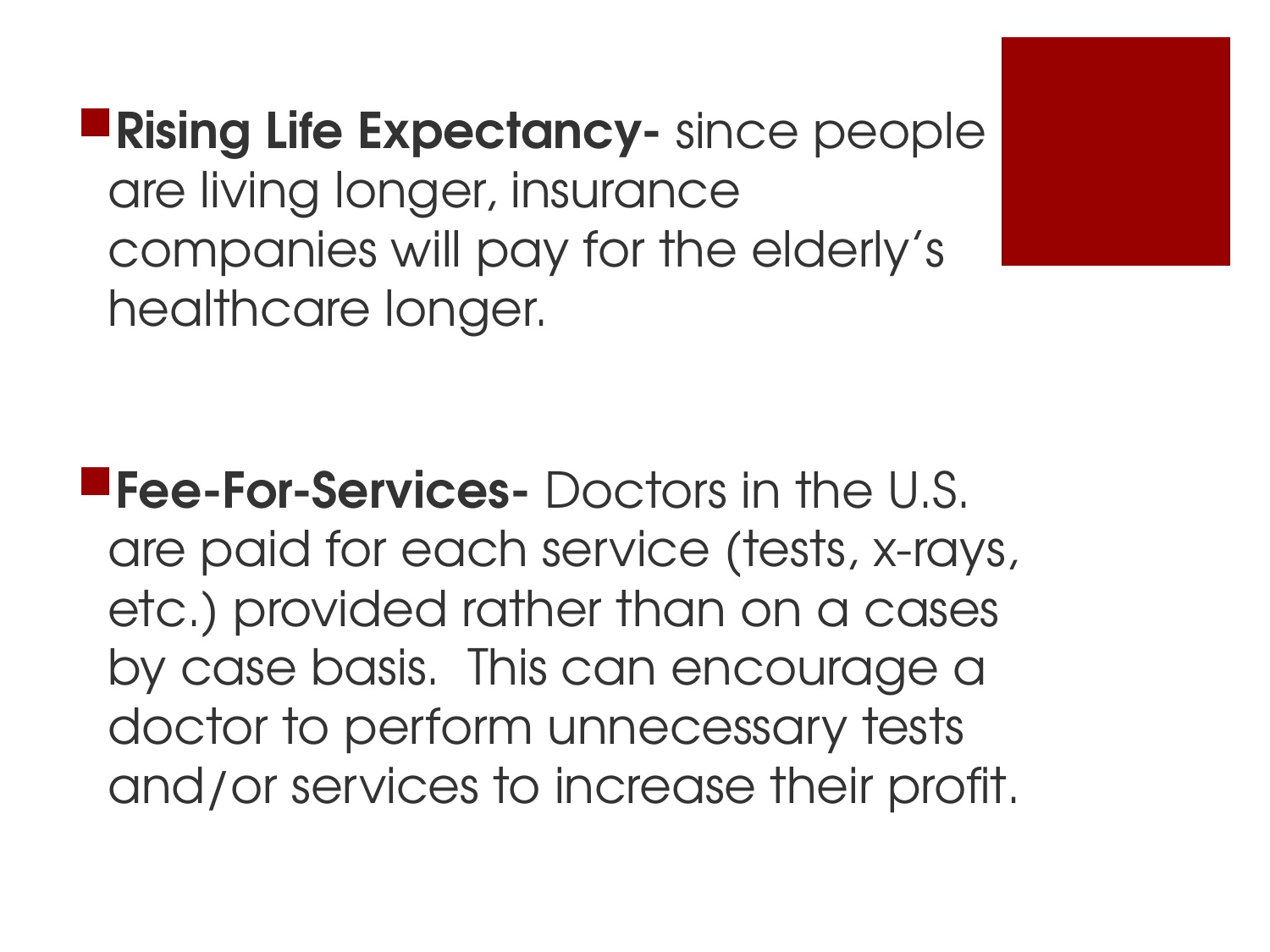

Rising Life Expectancy- since people are living longer, insurance companies will pay for the elderly’s healthcare longer.

Fee-For-Services- Doctors in the U.S. are paid for each service (tests, x-rays, etc.) provided rather than on a cases by case basis.  This can encourage a doctor to perform unnecessary tests and/or services to increase their profit.